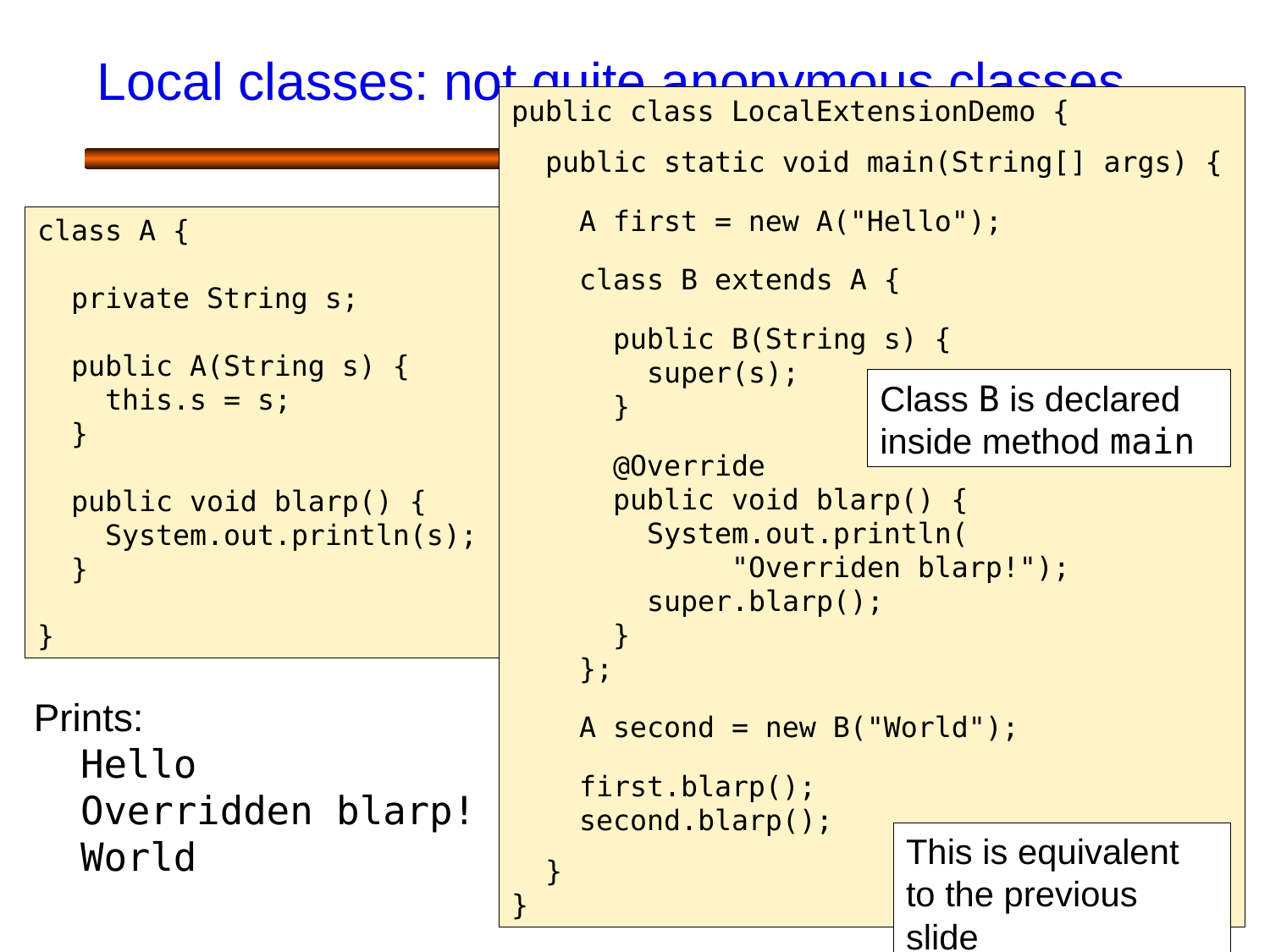

# Local classes: not quite anonymous classes
public class LocalExtensionDemo {

  public static void main(String[] args) {

    A first = new A("Hello");

    class B extends A {

      public B(String s) {
        super(s);
      }

      @Override
      public void blarp() {
        System.out.println(
             "Overriden blarp!");
        super.blarp();
      }
    };

    A second = new B("World");

    first.blarp();
    second.blarp();

  }
}
class A {

  private String s;

  public A(String s) {
    this.s = s;
  }

  public void blarp() {
    System.out.println(s);
  }

}
Class B is declared inside method main
Prints:
  Hello
  Overridden blarp!
  World
This is equivalent to the previous slide